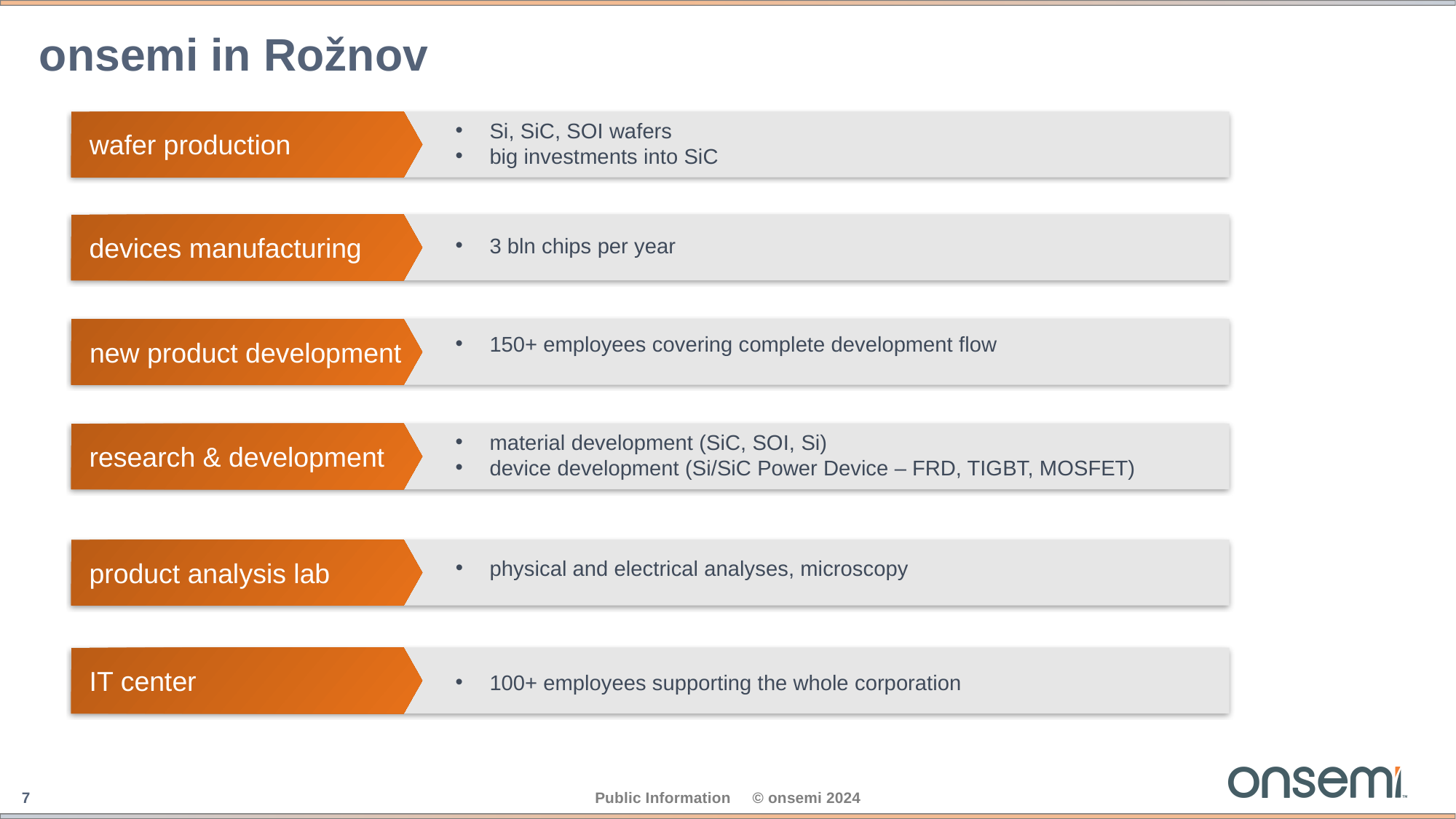

# onsemi in Rožnov

Si, SiC, SOI wafers
big investments into SiC
wafer production

devices manufacturing
3 bln chips per year

150+ employees covering complete development flow​
new product development

material development (SiC, SOI, Si)
device development (Si/SiC Power Device – FRD, TIGBT, MOSFET)

research & development

physical and electrical analyses, microscopy

product analysis lab

IT center
100+ employees supporting the whole corporation